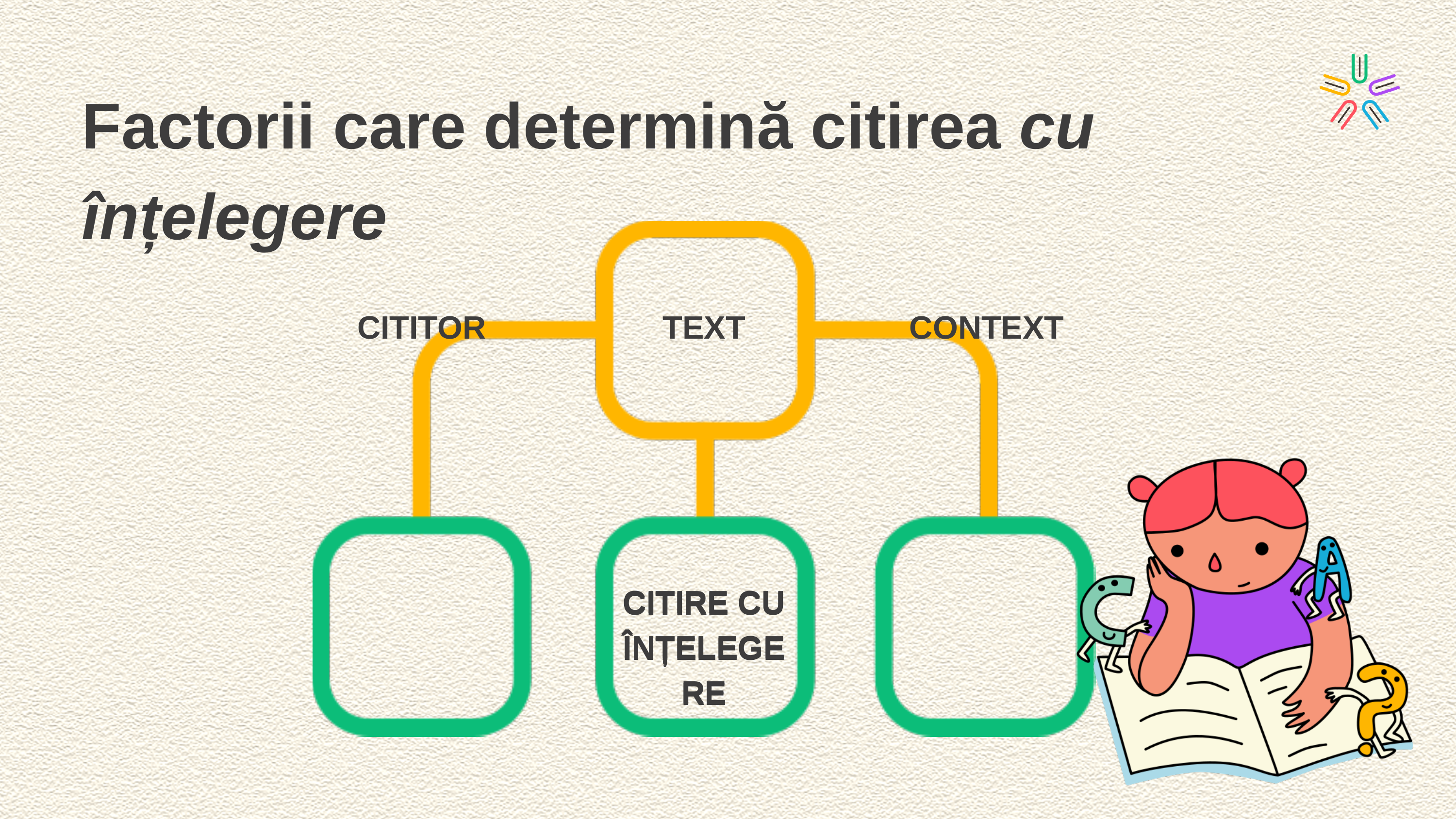

Factorii care determină citirea cu înțelegere

CITITOR
TEXT
CONTEXT
CITIRE CU ÎNȚELEGERE

CITIRE CU ÎNȚELEGERE